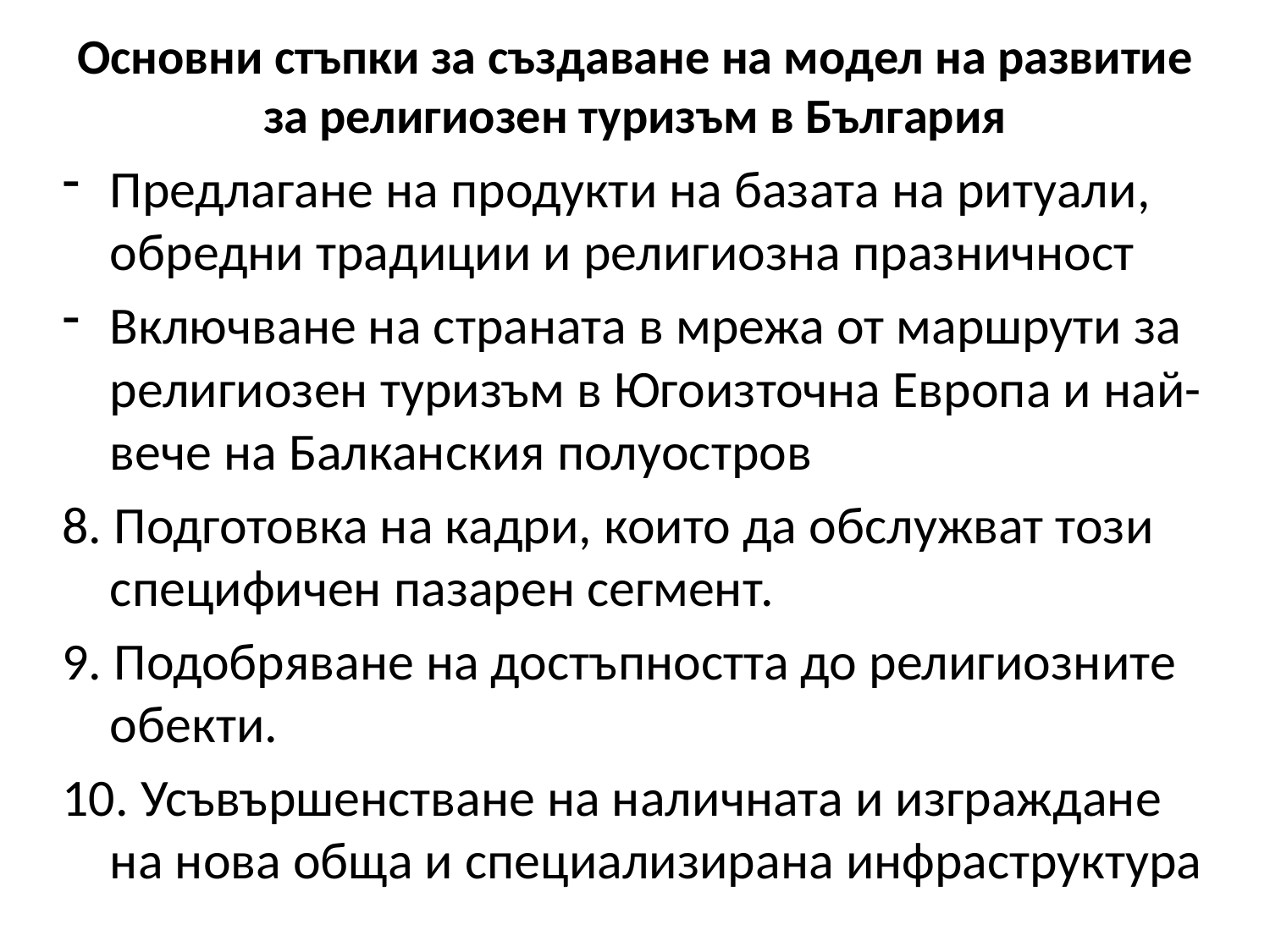

# Основни стъпки за създаване на модел на развитие за религиозен туризъм в България
Предлагане на продукти на базата на ритуали, обредни традиции и религиозна празничност
Включване на страната в мрежа от маршрути за религиозен туризъм в Югоизточна Европа и най-вече на Балканския полуостров
8. Подготовка на кадри, които да обслужват този специфичен пазарен сегмент.
9. Подобряване на достъпността до религиозните обекти.
10. Усъвършенстване на наличната и изграждане на нова обща и специализирана инфраструктура